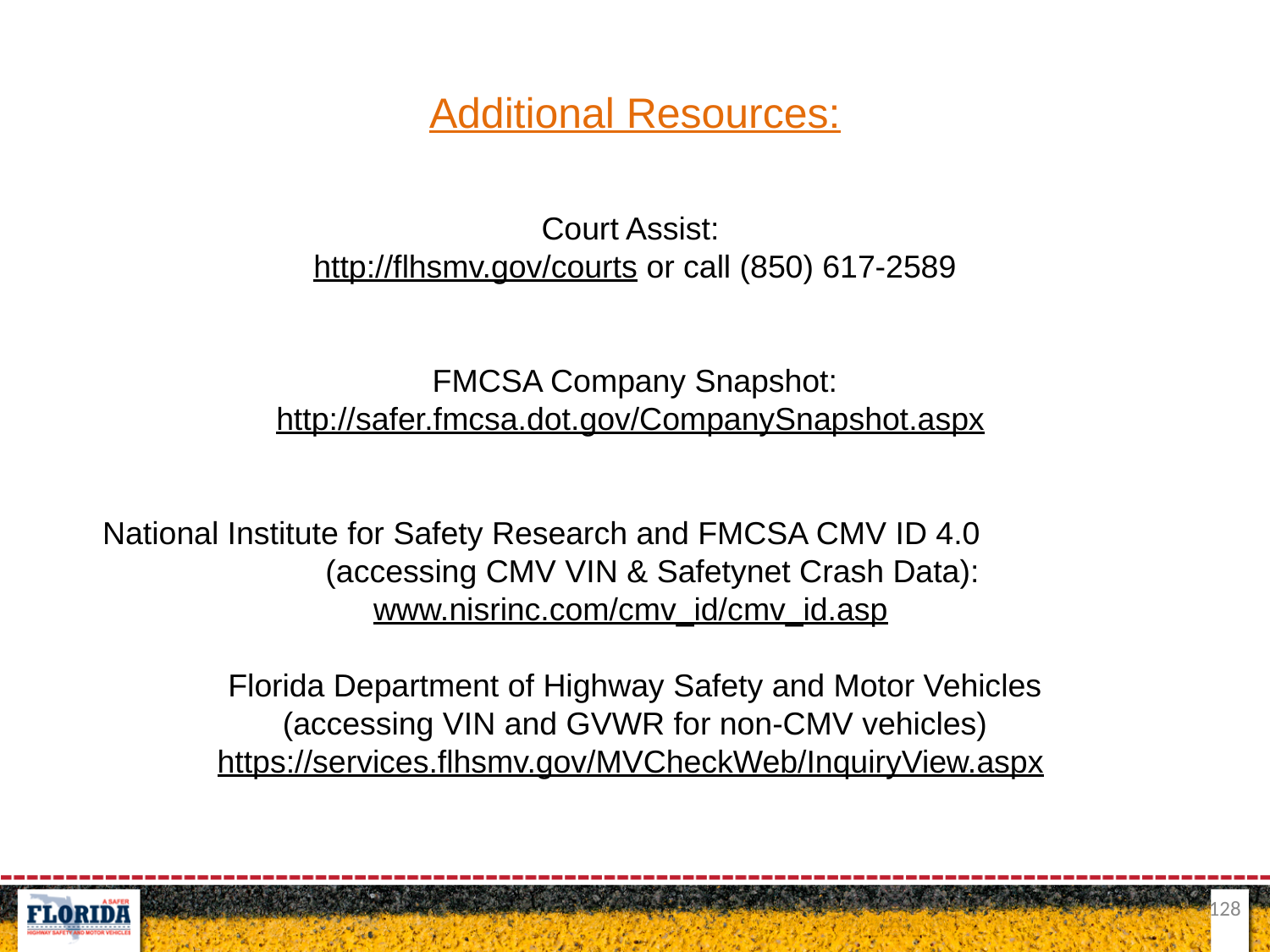

Additional Resources:
Court Assist:
http://flhsmv.gov/courts or call (850) 617-2589

FMCSA Company Snapshot:
http://safer.fmcsa.dot.gov/CompanySnapshot.aspx

National Institute for Safety Research and FMCSA CMV ID 4.0                          (accessing CMV VIN & Safetynet Crash Data):
www.nisrinc.com/cmv_id/cmv_id.asp

Florida Department of Highway Safety and Motor Vehicles
(accessing VIN and GVWR for non-CMV vehicles)
https://services.flhsmv.gov/MVCheckWeb/InquiryView.aspx
128